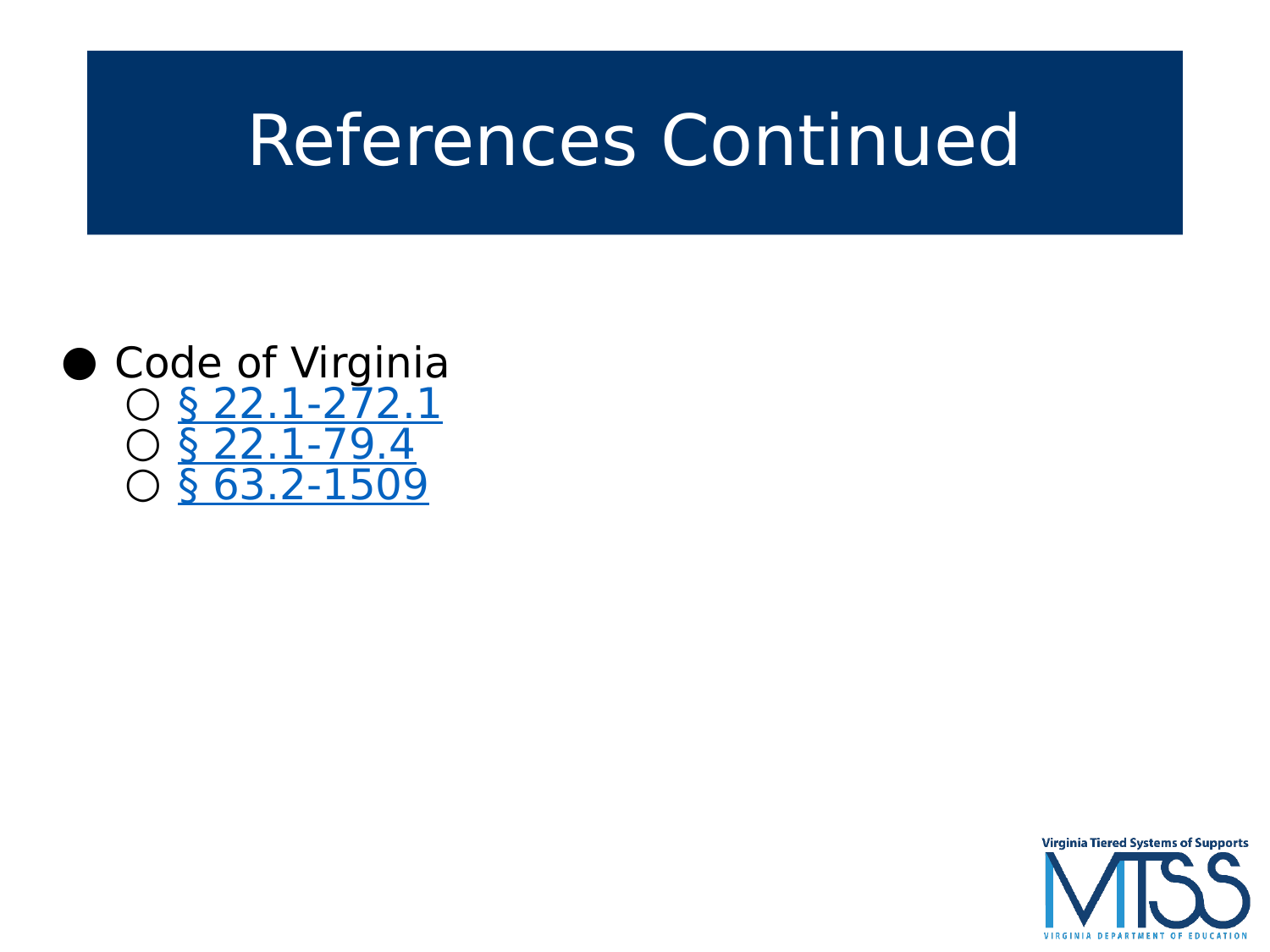

# References Continued
Code of Virginia
§ 22.1-272.1
§ 22.1-79.4
§ 63.2-1509